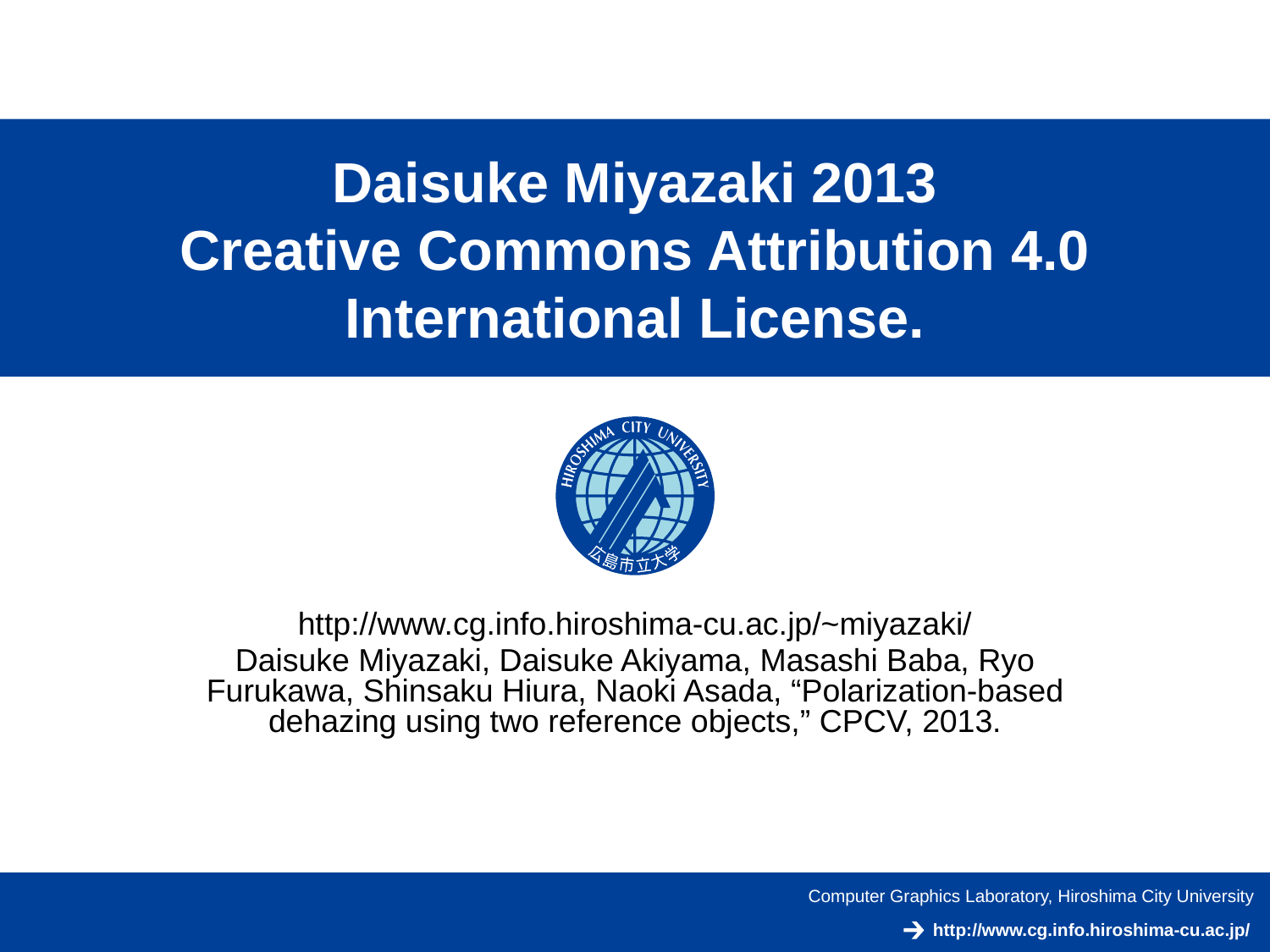

# Daisuke Miyazaki 2013 Creative Commons Attribution 4.0 International License.
http://www.cg.info.hiroshima-cu.ac.jp/~miyazaki/
Daisuke Miyazaki, Daisuke Akiyama, Masashi Baba, Ryo Furukawa, Shinsaku Hiura, Naoki Asada, “Polarization-based dehazing using two reference objects,” CPCV, 2013.